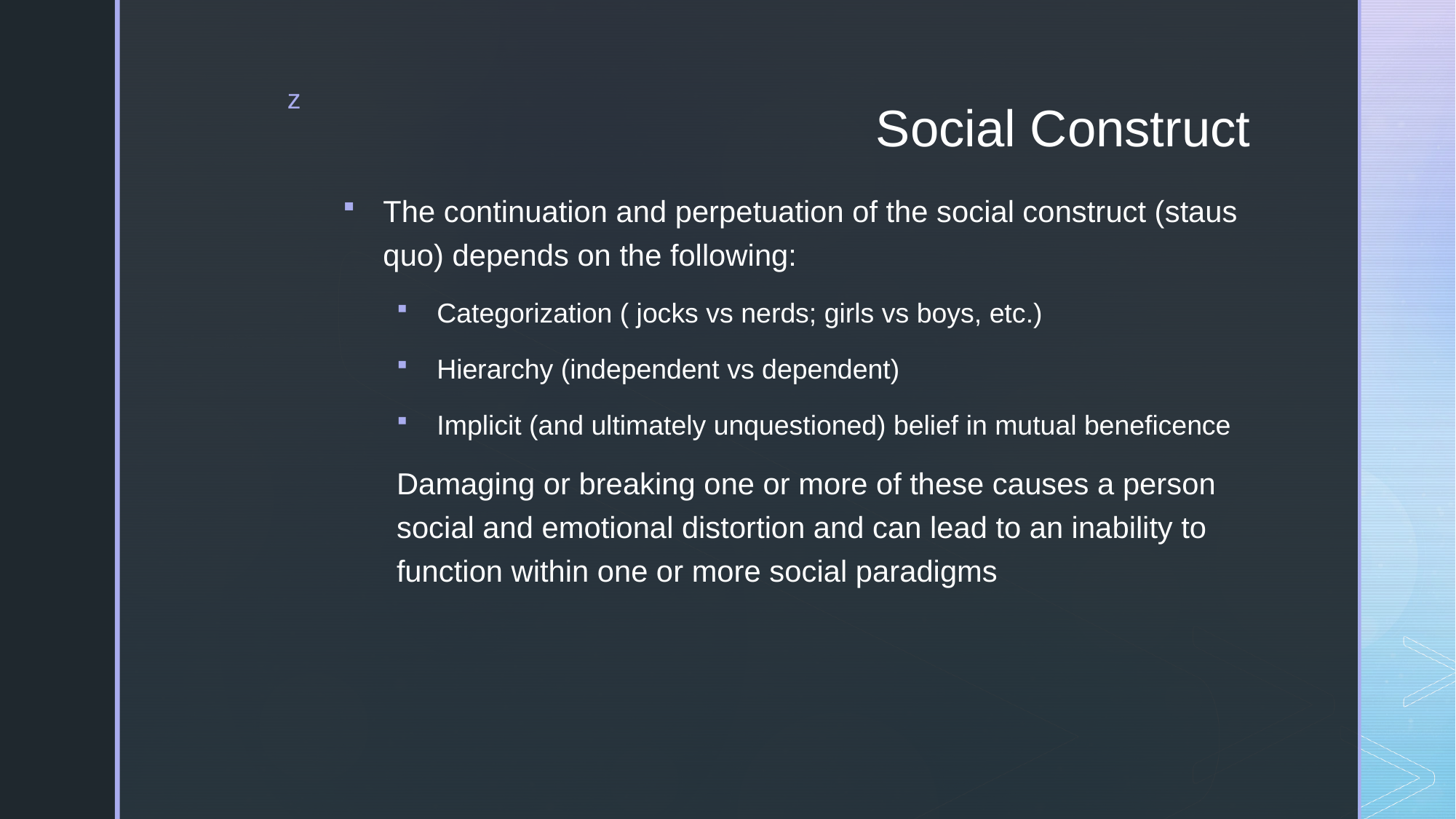

# Social Construct
The continuation and perpetuation of the social construct (staus quo) depends on the following:
Categorization ( jocks vs nerds; girls vs boys, etc.)
Hierarchy (independent vs dependent)
Implicit (and ultimately unquestioned) belief in mutual beneficence
Damaging or breaking one or more of these causes a person social and emotional distortion and can lead to an inability to function within one or more social paradigms